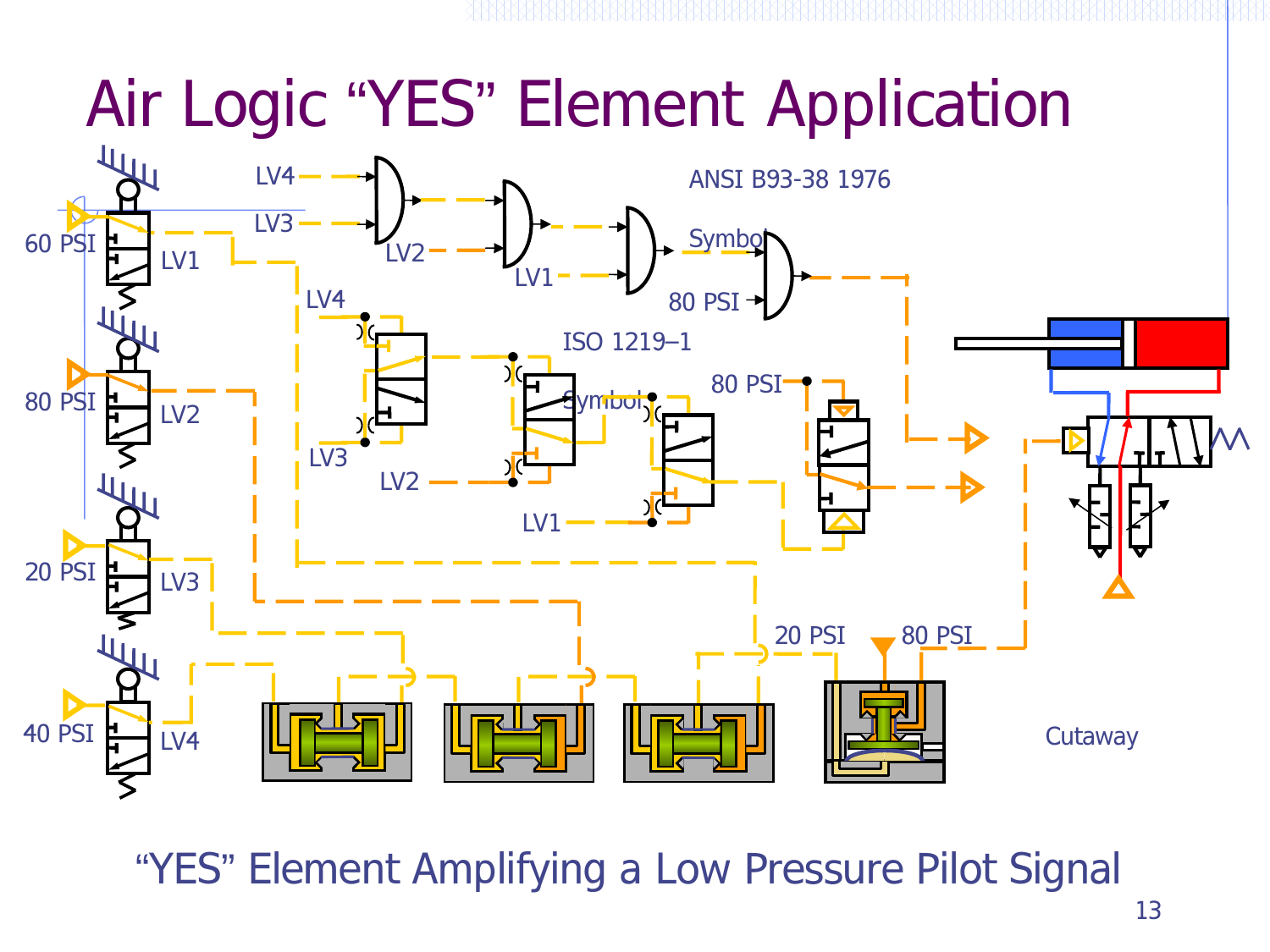

Air Logic “YES” Element Application

LV4
ANSI B93-38 1976	     Symbol

LV3

60 PSI

LV2

LV1

LV1

LV4
80 PSI

ISO 1219–1            	Symbol

80 PSI

80 PSI

LV2

LV3

LV2

LV1

20 PSI

LV3

20 PSI	80 PSI

40 PSI

 Cutaway
LV4

“YES” Element Amplifying a Low Pressure Pilot Signal
13